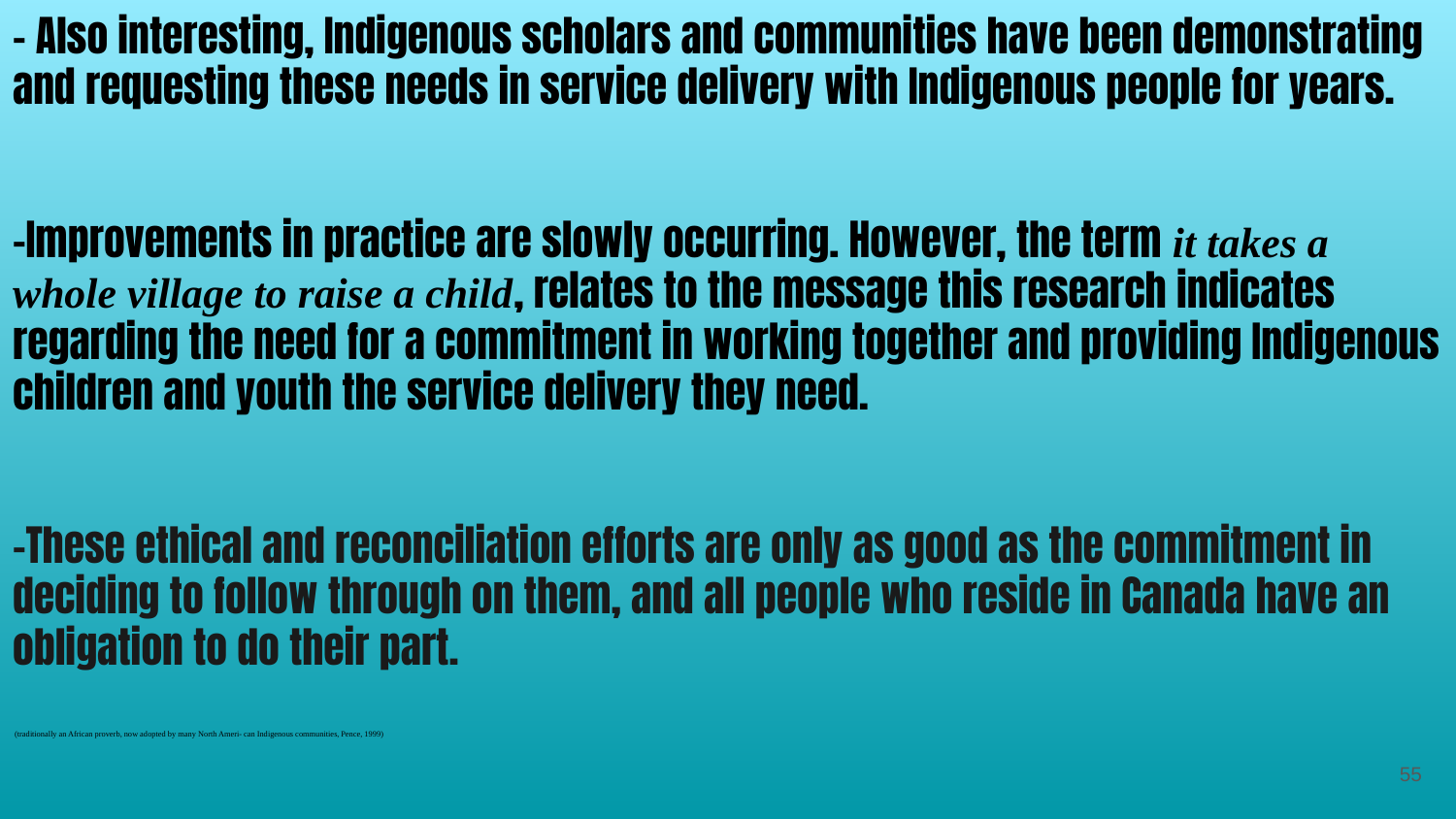

# - Also interesting, Indigenous scholars and communities have been demonstrating and requesting these needs in service delivery with Indigenous people for years.

-Improvements in practice are slowly occurring. However, the term it takes a whole village to raise a child, relates to the message this research indicates regarding the need for a commitment in working together and providing Indigenous children and youth the service delivery they need.

-These ethical and reconciliation efforts are only as good as the commitment in deciding to follow through on them, and all people who reside in Canada have an obligation to do their part.

 (traditionally an African proverb, now adopted by many North Ameri- can Indigenous communities, Pence, 1999)
55